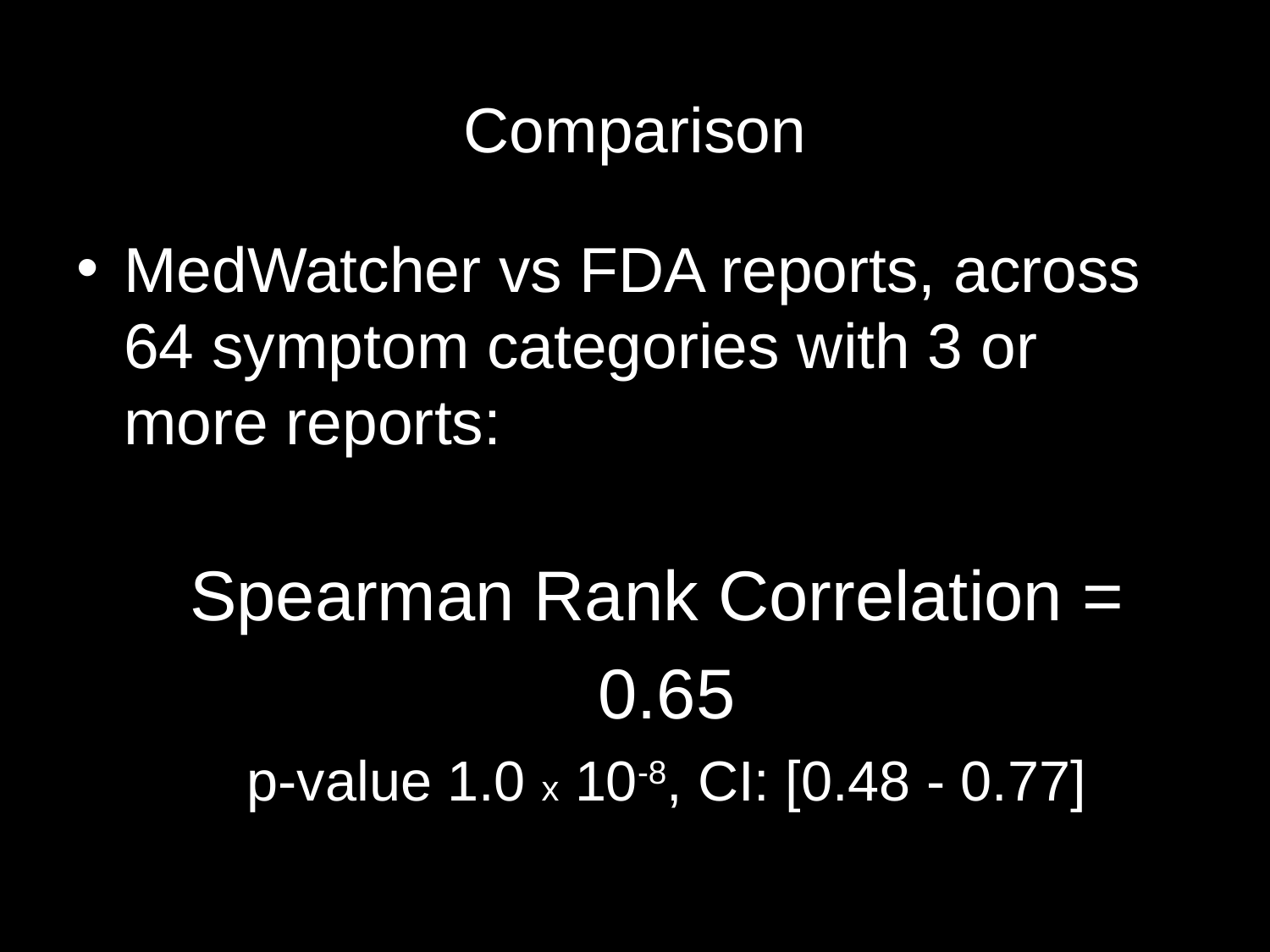

# Comparison
MedWatcher vs FDA reports, across 64 symptom categories with 3 or more reports:

Spearman Rank Correlation =
0.65
p-value 1.0 x 10-8, CI: [0.48 - 0.77]